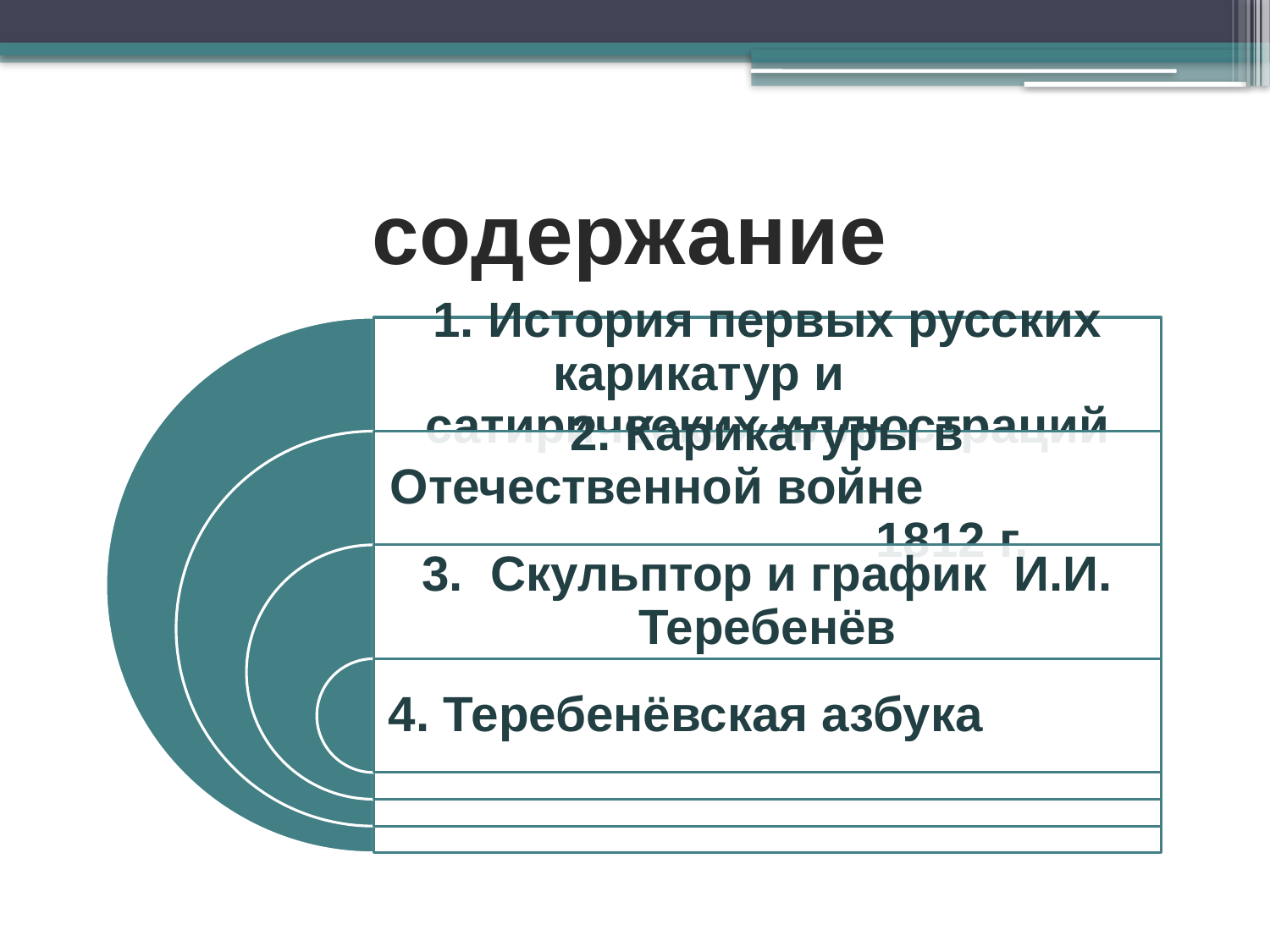

# содержание
1. История первых русских карикатур и           сатирических иллюстраций
2. Карикатуры в Отечественной войне                                            1812 г.
3.  Скульптор и график  И.И. Теребенёв
4. Теребенёвская азбука